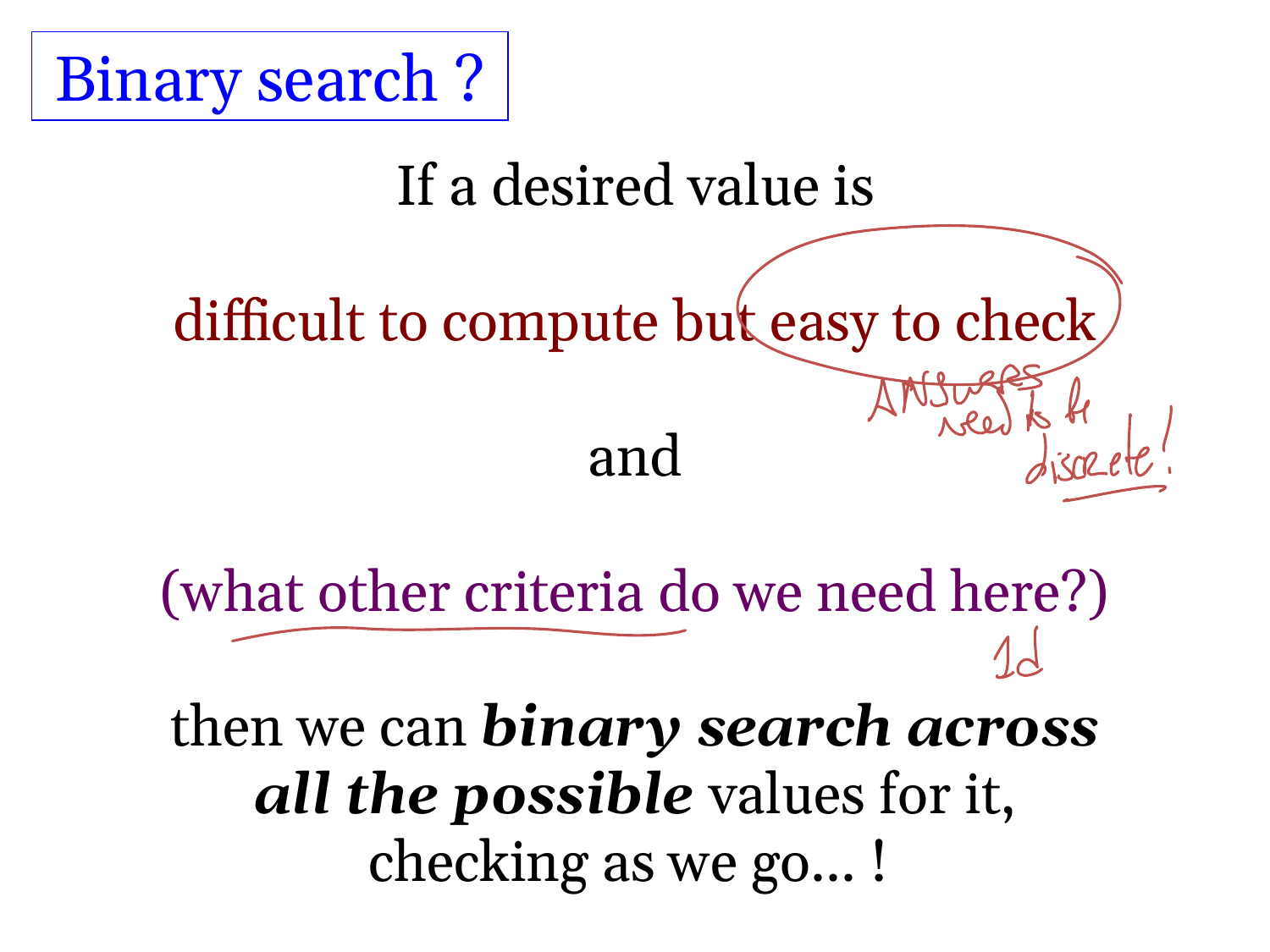

Binary search ?
If a desired value is

difficult to compute but easy to check

and

(what other criteria do we need here?)

then we can binary search across all the possible values for it, checking as we go... !